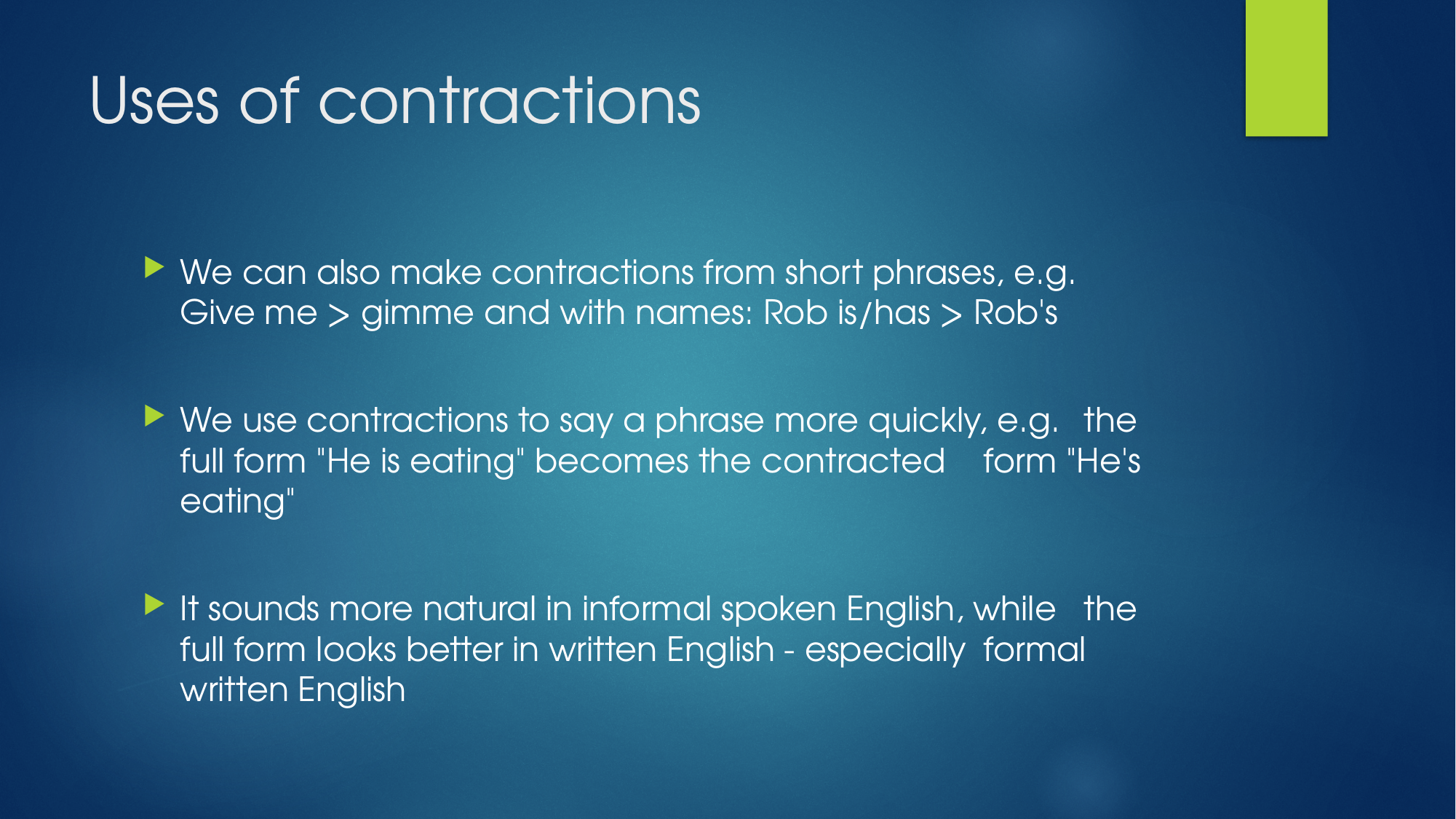

# Uses of contractions
We can also make contractions from short phrases, e.g. 	Give me > gimme and with names: Rob is/has > Rob's

We use contractions to say a phrase more quickly, e.g. 	the full form "He is eating" becomes the contracted 	form "He's eating"

It sounds more natural in informal spoken English, while 	the full form looks better in written English - especially 	formal written English